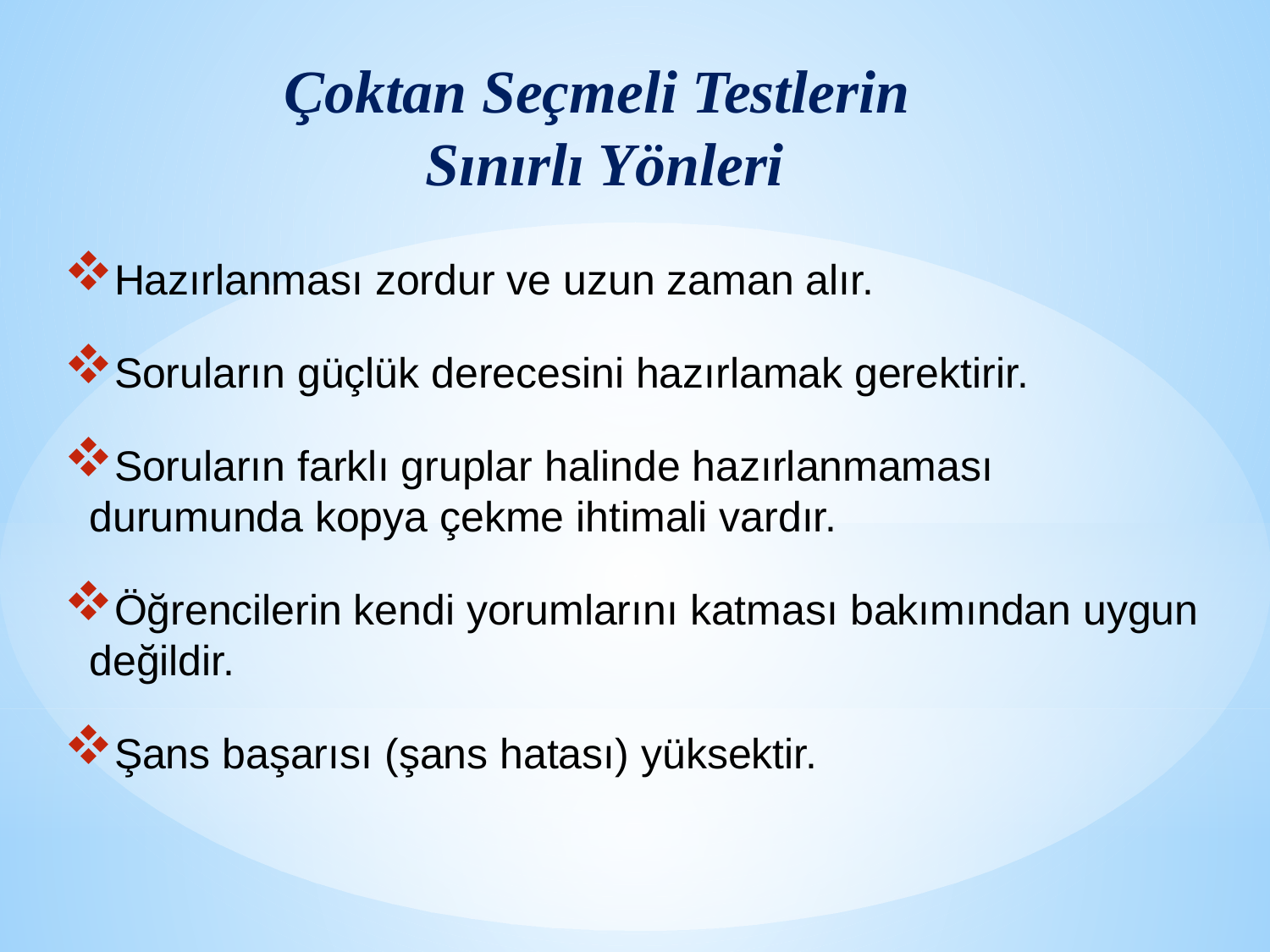

# Çoktan Seçmeli Testlerin Sınırlı Yönleri
Hazırlanması zordur ve uzun zaman alır.
Soruların güçlük derecesini hazırlamak gerektirir.
Soruların farklı gruplar halinde hazırlanmaması durumunda kopya çekme ihtimali vardır.
Öğrencilerin kendi yorumlarını katması bakımından uygun değildir.
Şans başarısı (şans hatası) yüksektir.